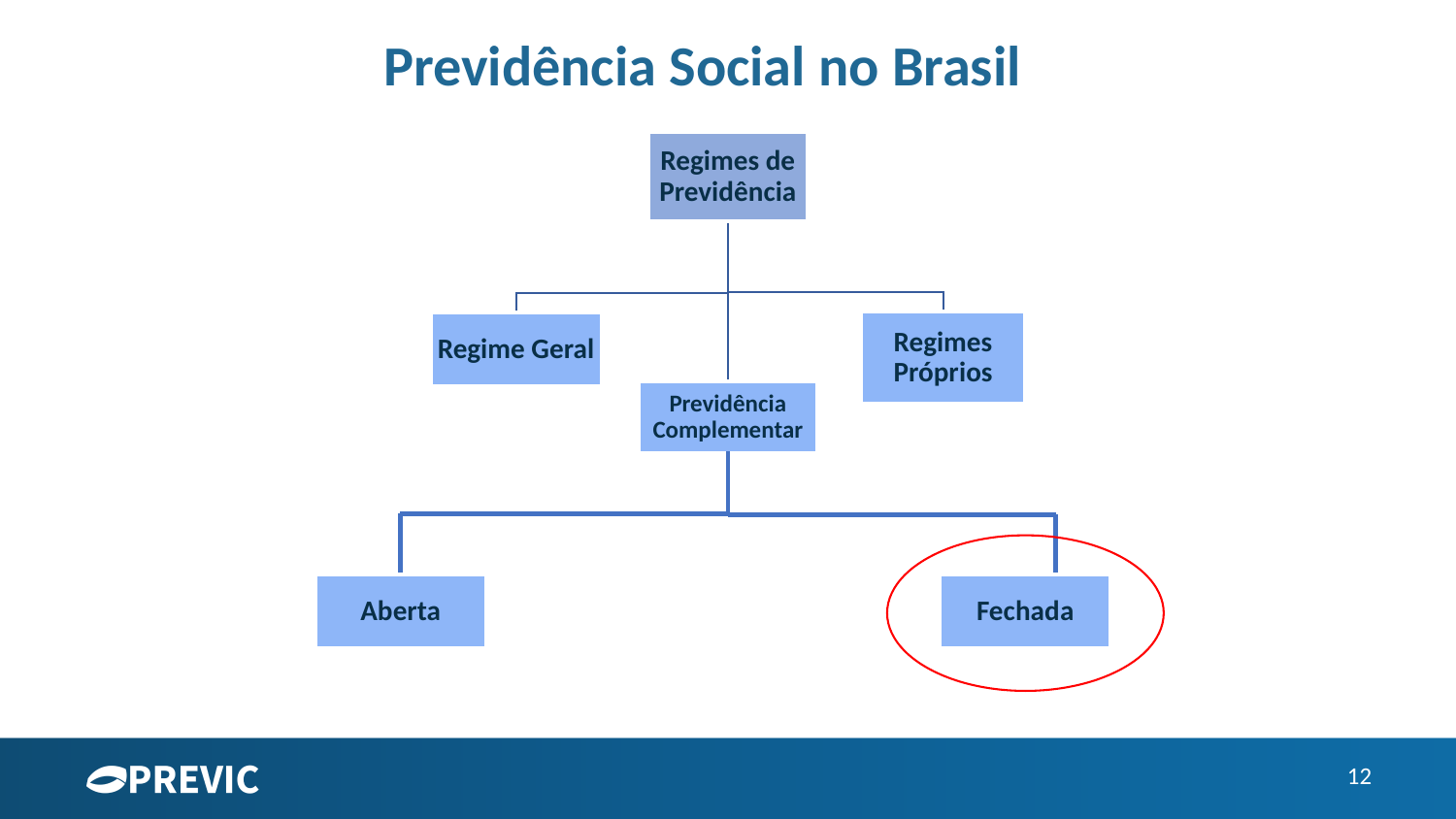

Previdência Social no Brasil

Regimes de Previdência
Regime Geral
Previdência Complementar
Regimes Próprios

Aberta

Fechada
12